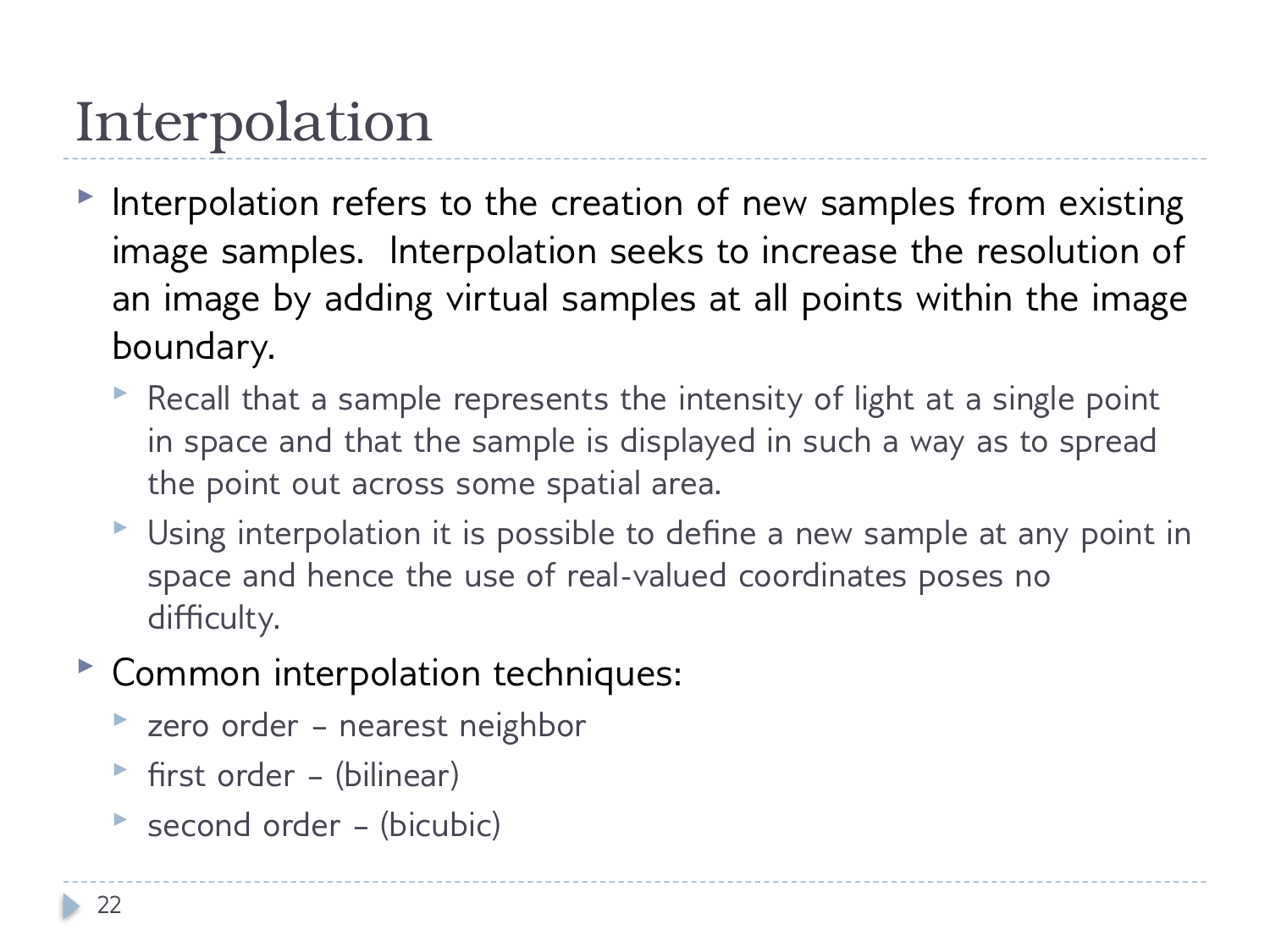

# Interpolation
Interpolation refers to the creation of new samples from existing image samples.  Interpolation seeks to increase the resolution of an image by adding virtual samples at all points within the image boundary.
Recall that a sample represents the intensity of light at a single point in space and that the sample is displayed in such a way as to spread the point out across some spatial area.
Using interpolation it is possible to define a new sample at any point in space and hence the use of real-valued coordinates poses no difficulty.
Common interpolation techniques:
zero order – nearest neighbor
first order – (bilinear)
second order – (bicubic)
22